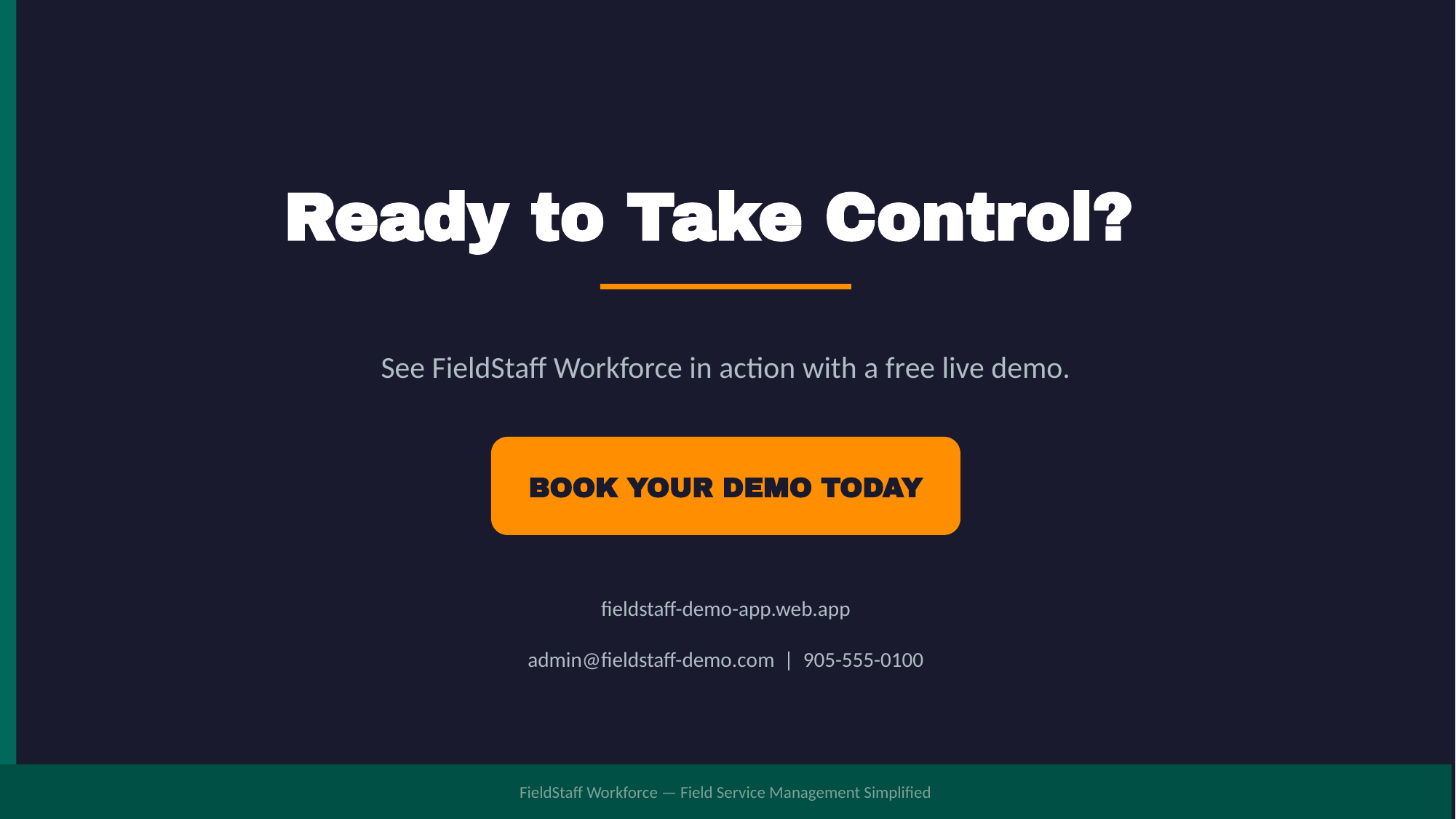

Ready to Take Control?

See FieldStaff Workforce in action with a free live demo.

BOOK YOUR DEMO TODAY
fieldstaff-demo-app.web.app

admin@fieldstaff-demo.com  |  905-555-0100

FieldStaff Workforce — Field Service Management Simplified